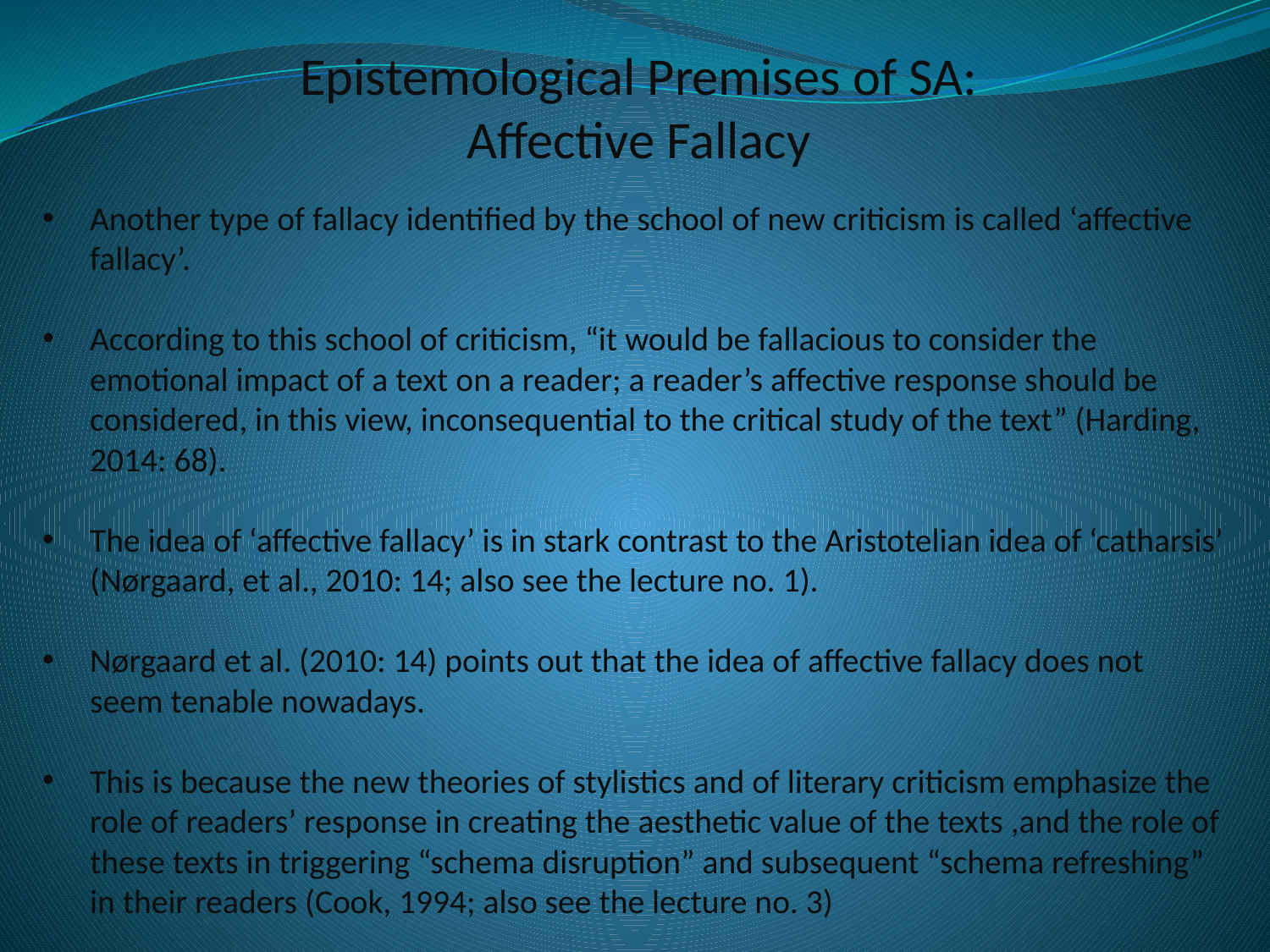

# Epistemological Premises of SA: Affective Fallacy

Another type of fallacy identified by the school of new criticism is called ‘affective fallacy’.

According to this school of criticism, “it would be fallacious to consider the emotional impact of a text on a reader; a reader’s affective response should be considered, in this view, inconsequential to the critical study of the text” (Harding, 2014: 68).

The idea of ‘affective fallacy’ is in stark contrast to the Aristotelian idea of ‘catharsis’ (Nørgaard, et al., 2010: 14; also see the lecture no. 1).

Nørgaard et al. (2010: 14) points out that the idea of affective fallacy does not seem tenable nowadays.

This is because the new theories of stylistics and of literary criticism emphasize the role of readers’ response in creating the aesthetic value of the texts ,and the role of these texts in triggering “schema disruption” and subsequent “schema refreshing” in their readers (Cook, 1994; also see the lecture no. 3)